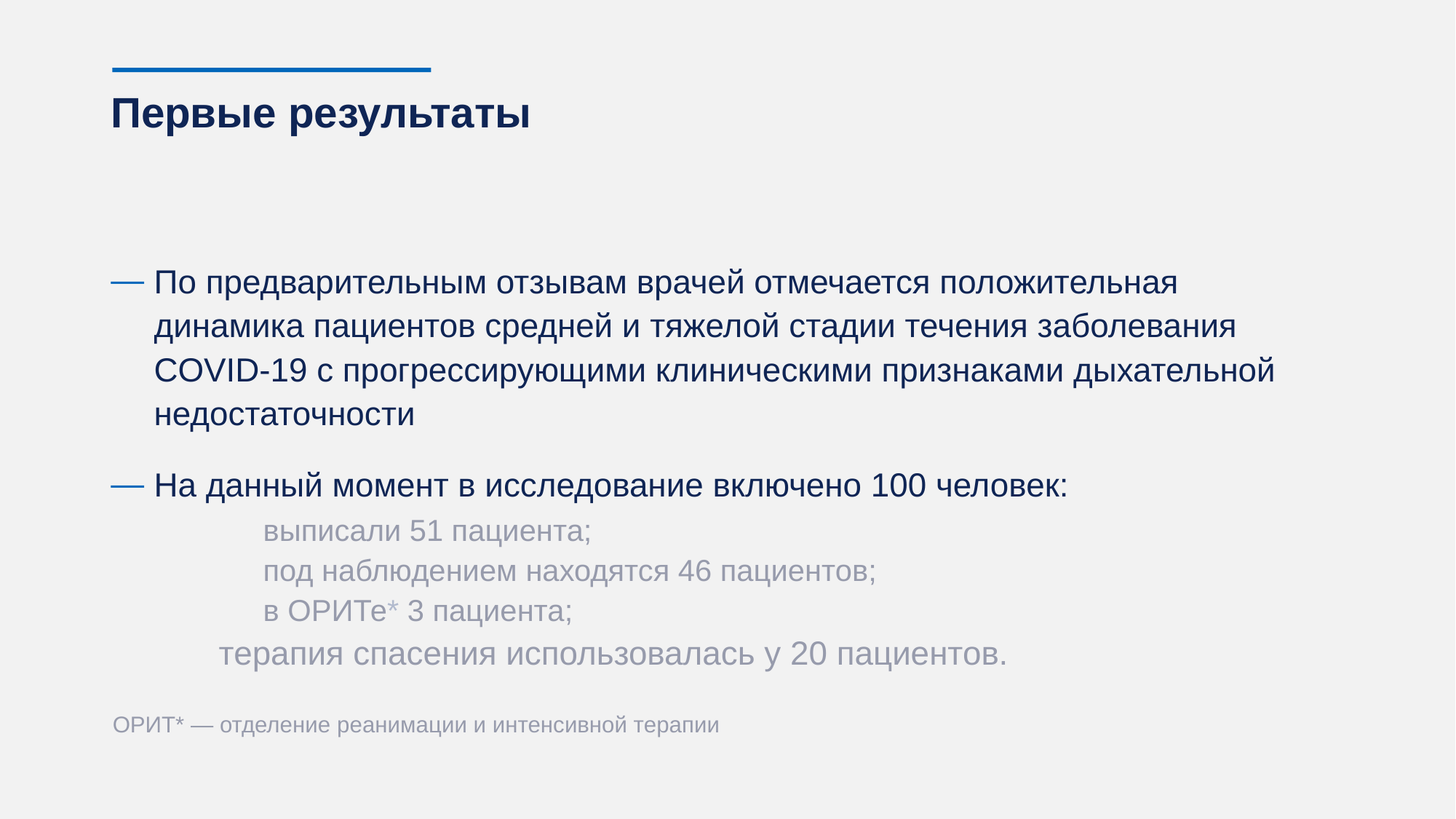

# Первые результаты
По предварительным отзывам врачей отмечается положительная динамика пациентов средней и тяжелой стадии течения заболевания COVID-19 с прогрессирующими клиническими признаками дыхательной недостаточности
На данный момент в исследование включено 100 человек:
	выписали 51 пациента;
	под наблюдением находятся 46 пациентов;
	в ОРИТе* 3 пациента;
       терапия спасения использовалась у 20 пациентов.
ОРИТ* — отделение реанимации и интенсивной терапии